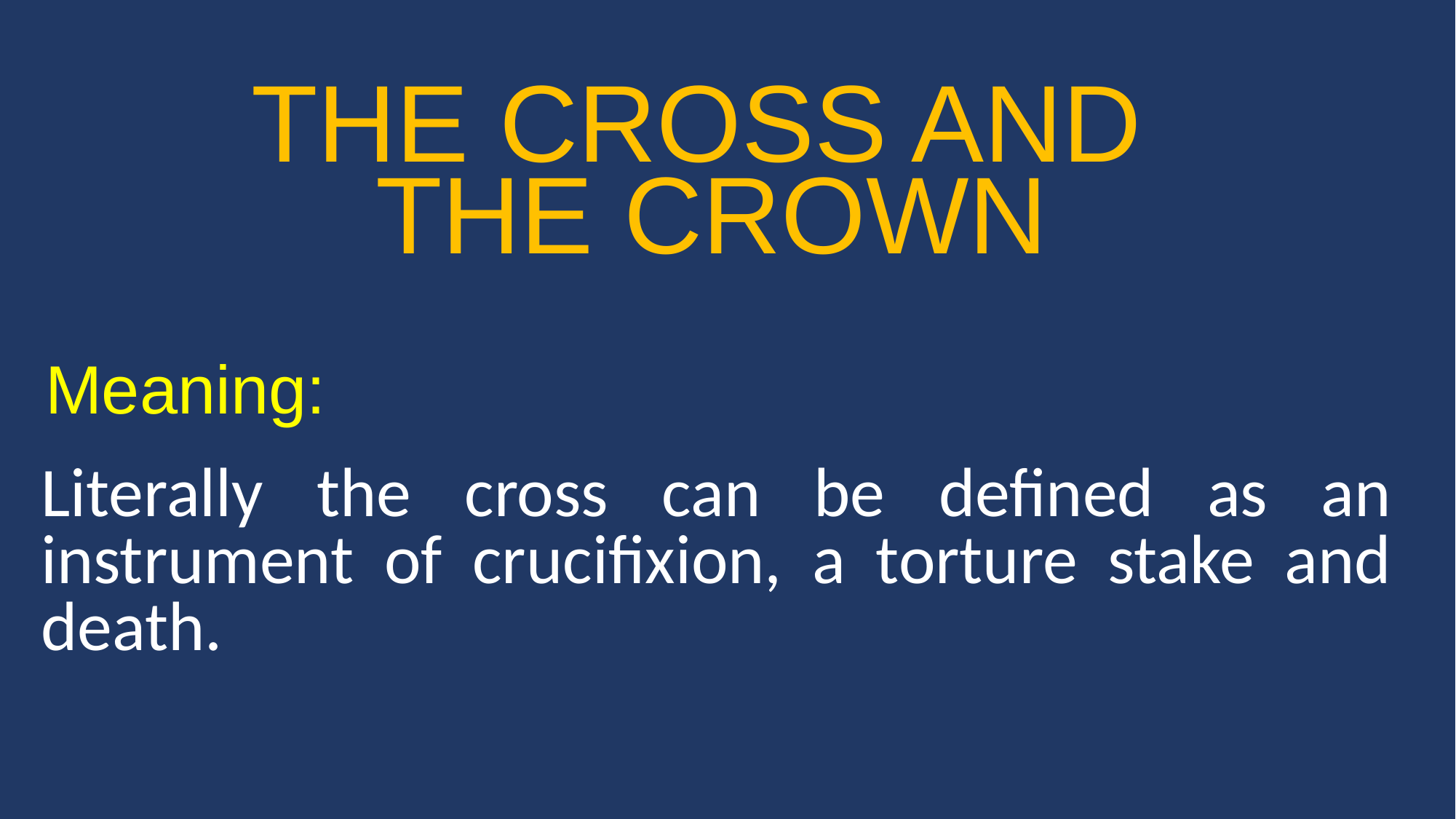

THE CROSS AND
THE CROWN
Meaning:
Literally the cross can be defined as an instrument of crucifixion, a torture stake and death.